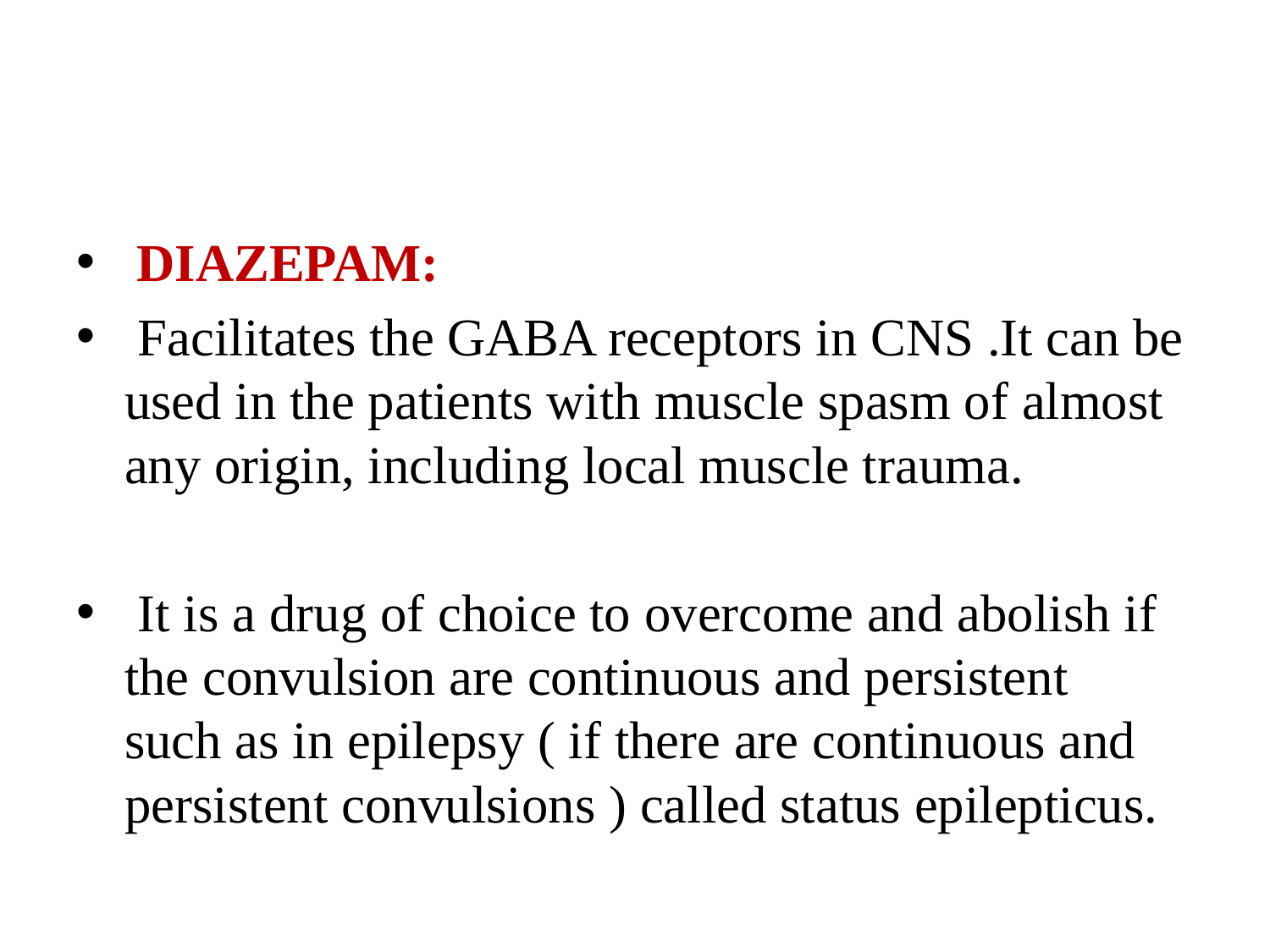

#
 DIAZEPAM:
 Facilitates the GABA receptors in CNS .It can be used in the patients with muscle spasm of almost any origin, including local muscle trauma.

 It is a drug of choice to overcome and abolish if the convulsion are continuous and persistent  such as in epilepsy ( if there are continuous and persistent convulsions ) called status epilepticus.